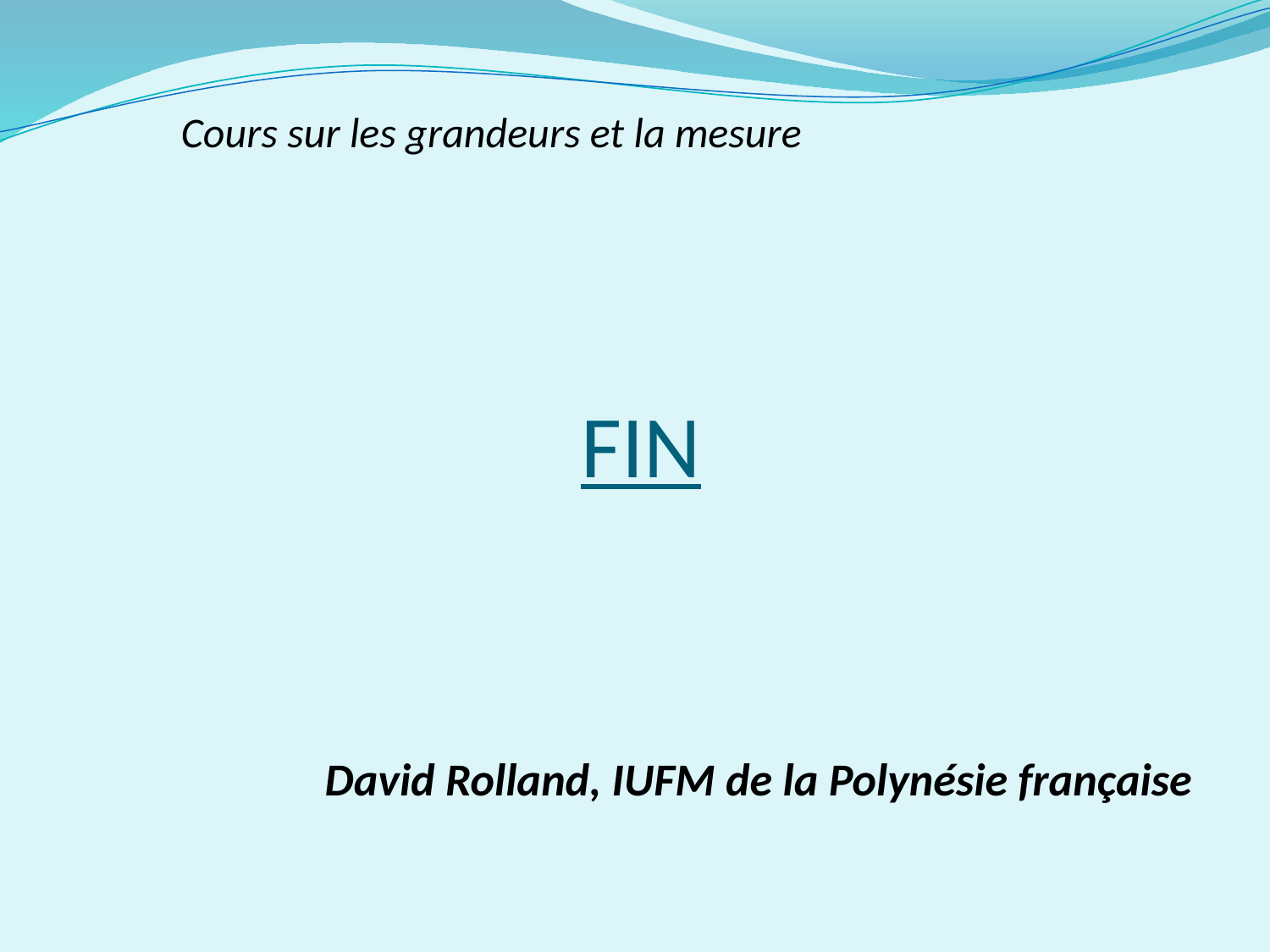

Cours sur les grandeurs et la mesure
# FIN
David Rolland, IUFM de la Polynésie française